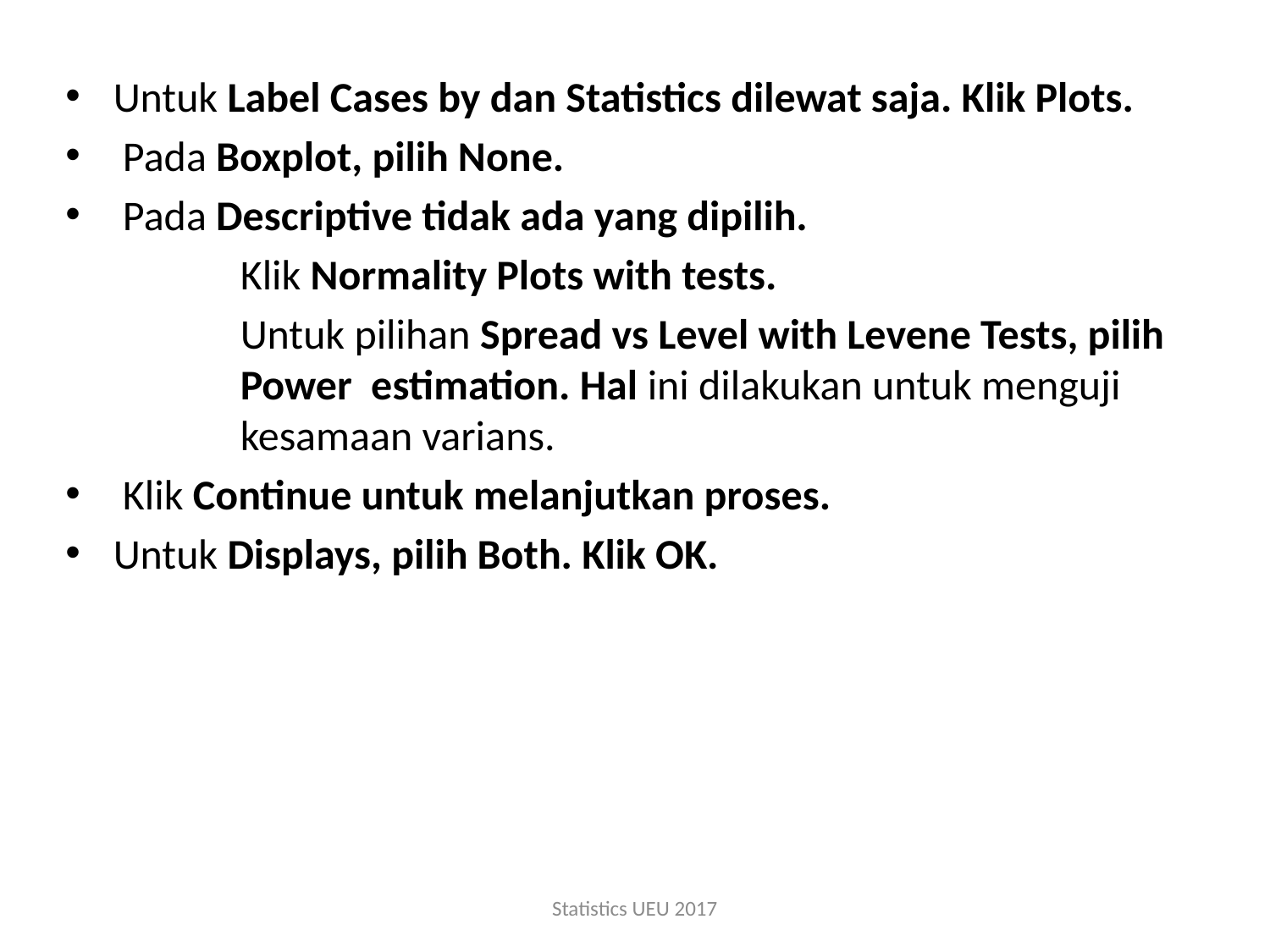

Untuk Label Cases by dan Statistics dilewat saja. Klik Plots.
 Pada Boxplot, pilih None.
 Pada Descriptive tidak ada yang dipilih.
		Klik Normality Plots with tests.
      	Untuk pilihan Spread vs Level with Levene Tests, pilih 	Power  estimation. Hal ini dilakukan untuk menguji 	kesamaan varians.
 Klik Continue untuk melanjutkan proses.
Untuk Displays, pilih Both. Klik OK.

Statistics UEU 2017